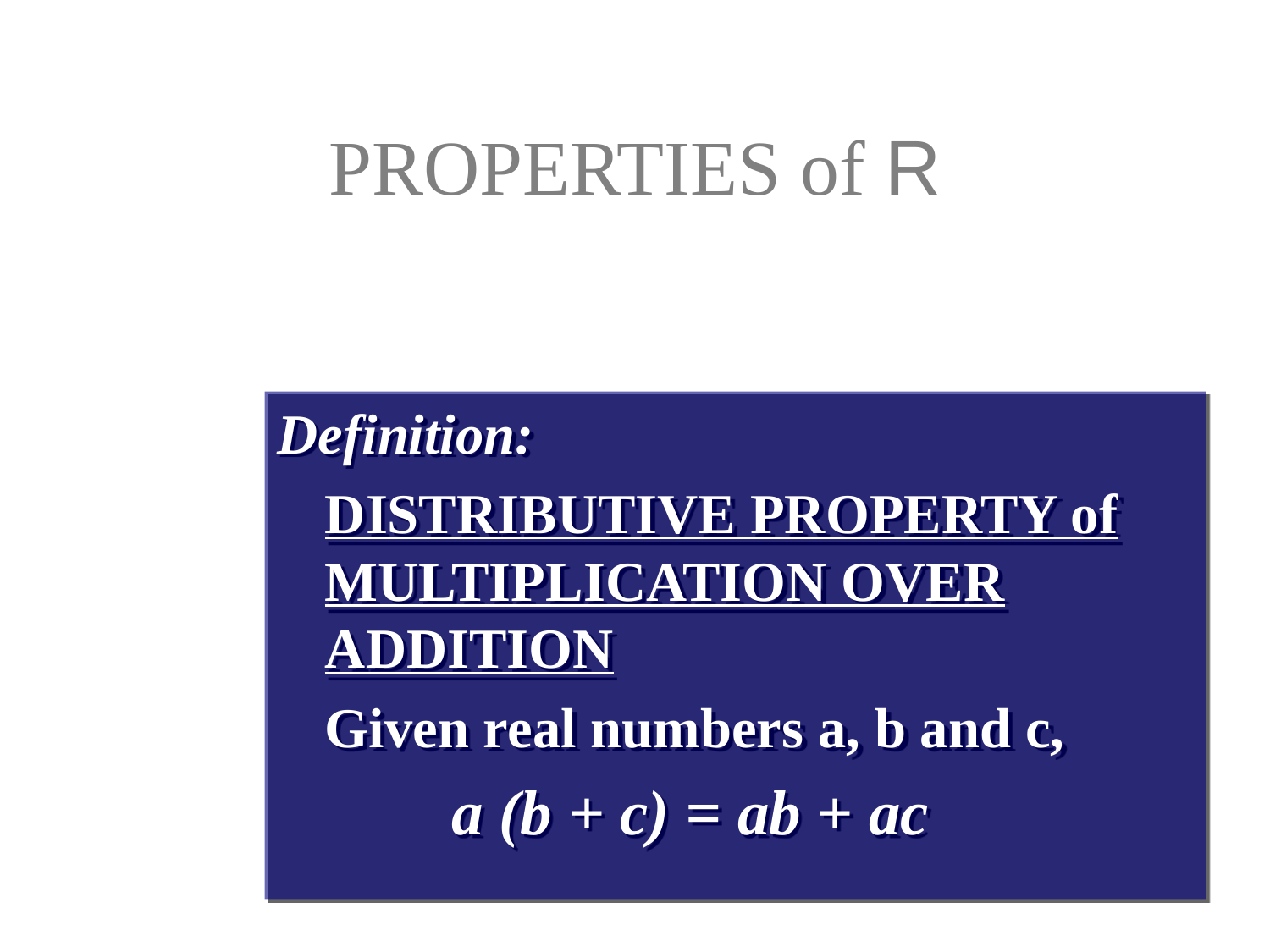

# PROPERTIES of R
Definition:
	DISTRIBUTIVE PROPERTY of MULTIPLICATION OVER ADDITION
	Given real numbers a, b and c,
		a (b + c) = ab + ac